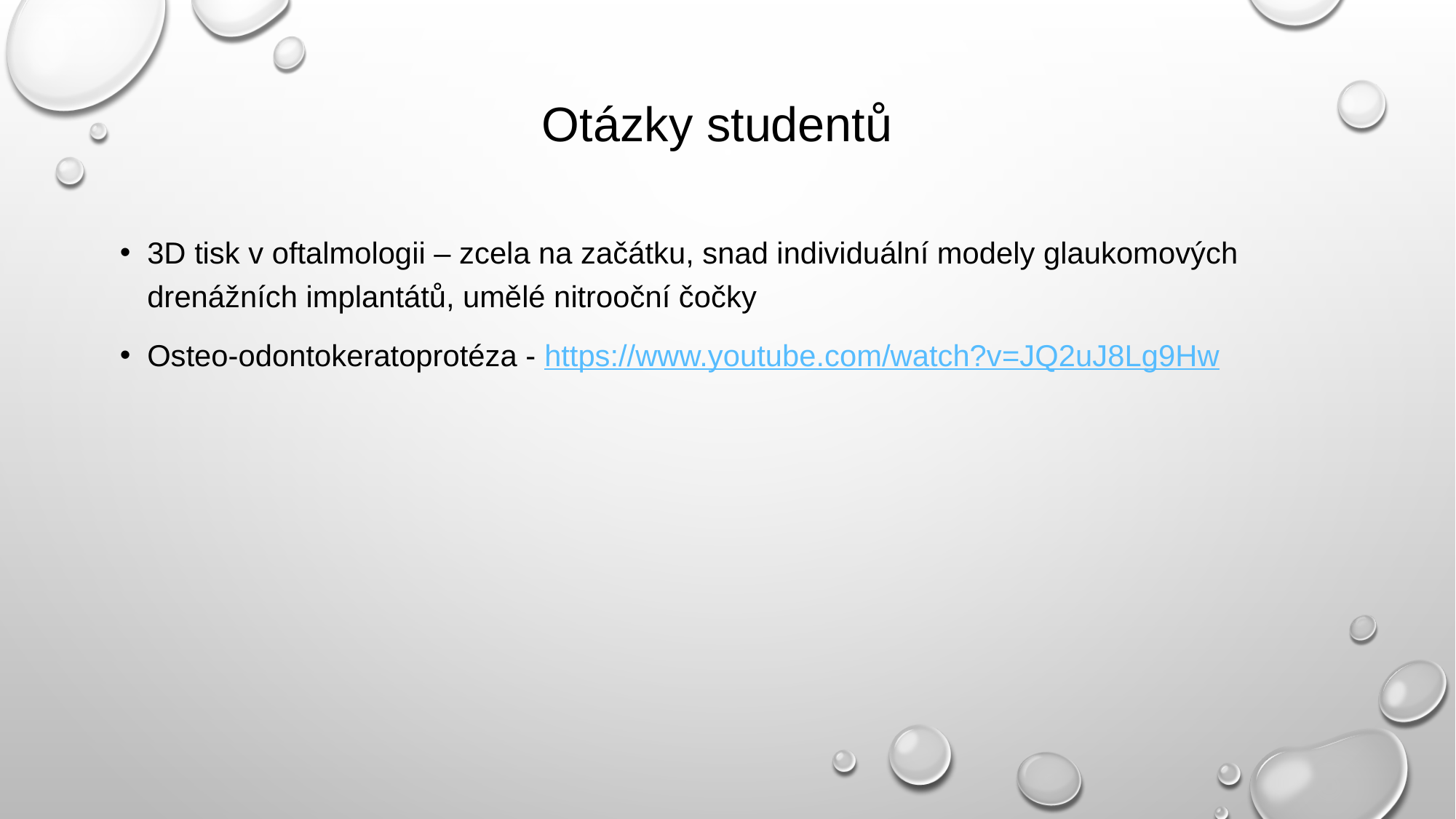

# Otázky studentů
3D tisk v oftalmologii – zcela na začátku, snad individuální modely glaukomových drenážních implantátů, umělé nitrooční čočky
Osteo-odontokeratoprotéza - https://www.youtube.com/watch?v=JQ2uJ8Lg9Hw